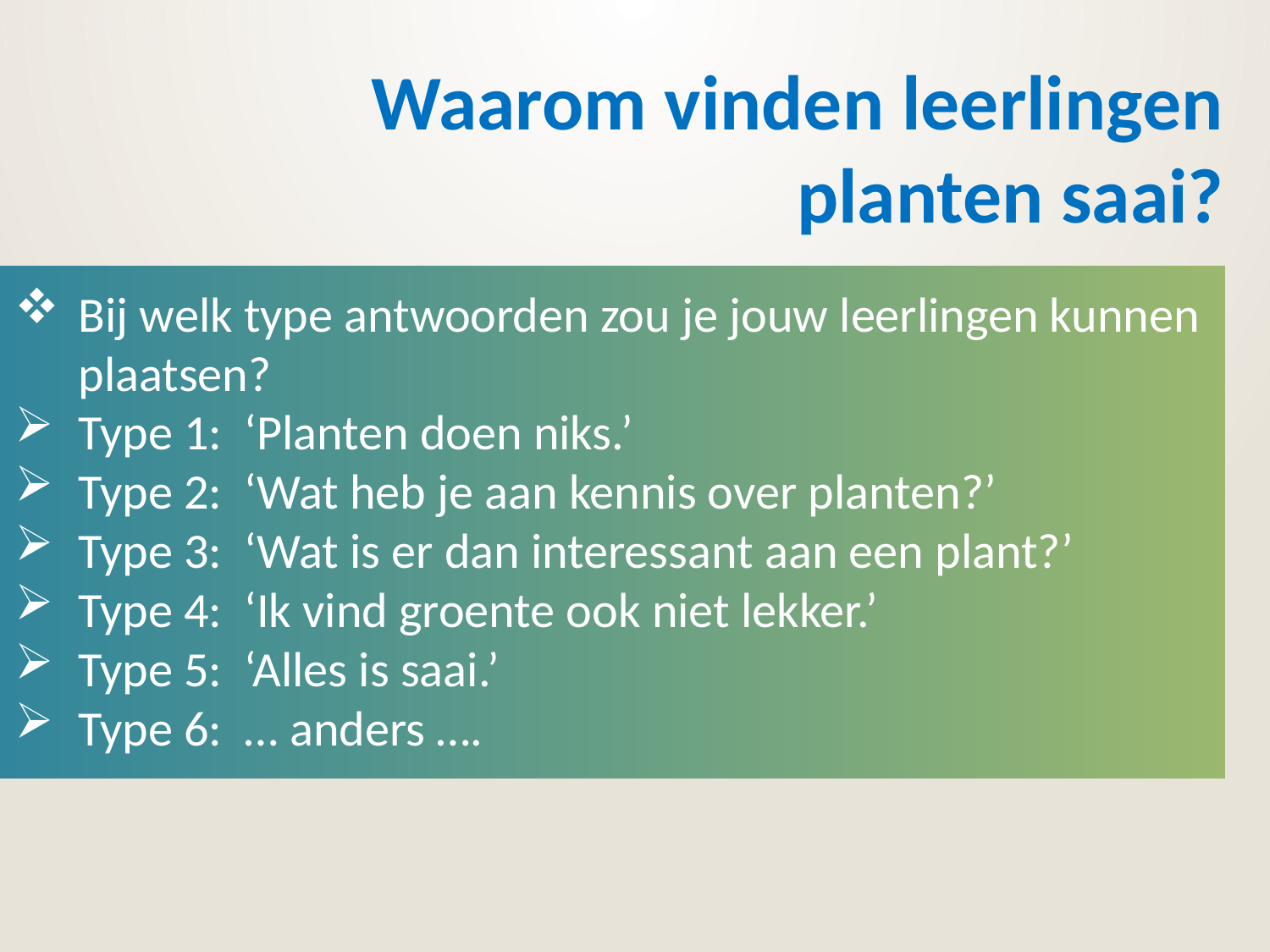

Waarom vinden leerlingen planten saai?

Bij welk type antwoorden zou je jouw leerlingen kunnen plaatsen?
Type 1:  ‘Planten doen niks.’
Type 2:  ‘Wat heb je aan kennis over planten?’
Type 3:  ‘Wat is er dan interessant aan een plant?’
Type 4:  ‘Ik vind groente ook niet lekker.’
Type 5:  ‘Alles is saai.’
Type 6:  … anders ….